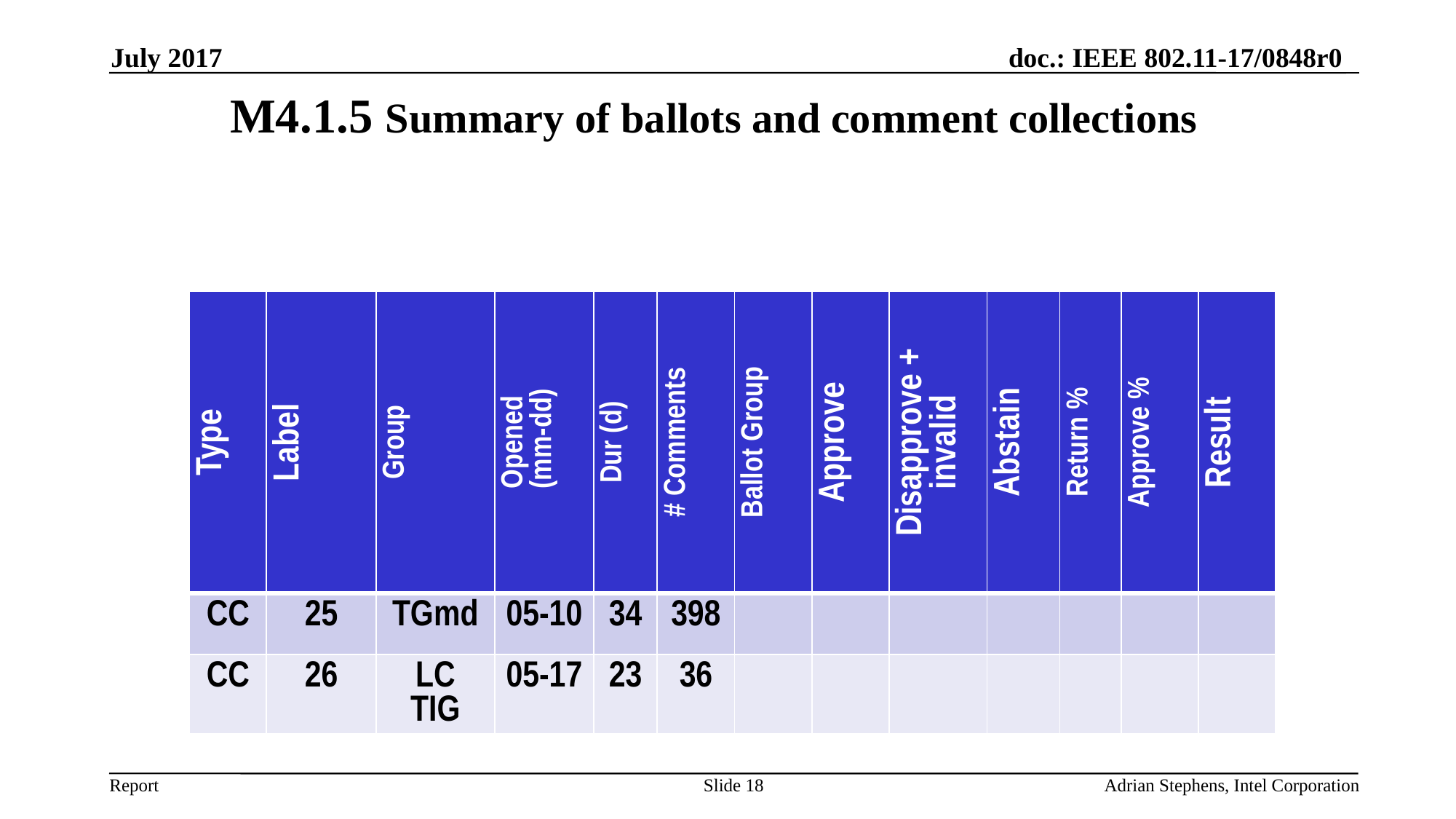

July 2017
# M4.1.5 Summary of ballots and comment collections
| Type | Label | Group | Opened (mm-dd) | Dur (d) | # Comments | Ballot Group | Approve | Disapprove + invalid | Abstain | Return % | Approve % | Result |
| --- | --- | --- | --- | --- | --- | --- | --- | --- | --- | --- | --- | --- |
| CC | 25 | TGmd | 05-10 | 34 | 398 |  |  |  |  |  |  |  |
| CC | 26 | LC TIG | 05-17 | 23 | 36 |  |  |  |  |  |  |  |
Slide 18
Adrian Stephens, Intel Corporation